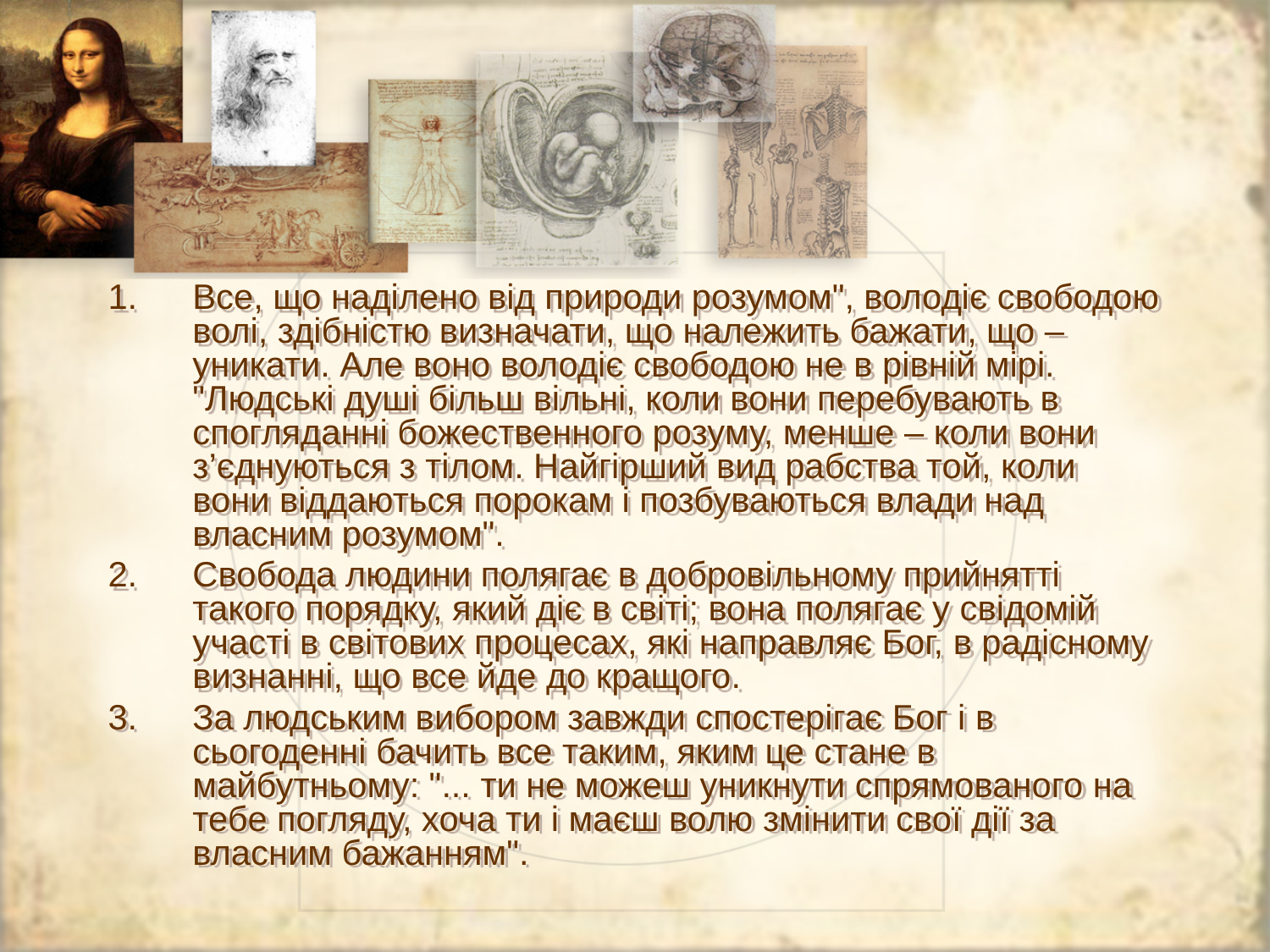

Все, що наділено від природи розумом", володіє свободою волі, здібністю визначати, що належить бажати, що – уникати. Але воно володіє свободою не в рівній мірі. "Людські душі більш вільні, коли вони перебувають в спогляданні божественного розуму, менше – коли вони з’єднуються з тілом. Найгірший вид рабства той, коли вони віддаються порокам і позбуваються влади над власним розумом".
Свобода людини полягає в добровільному прийнятті такого порядку, який діє в світі; вона полягає у свідомій участі в світових процесах, які направляє Бог, в радісному визнанні, що все йде до кращого.
За людським вибором завжди спостерігає Бог і в сьогоденні бачить все таким, яким це стане в майбутньому: "... ти не можеш уникнути спрямованого на тебе погляду, хоча ти і маєш волю змінити свої дії за власним бажанням".